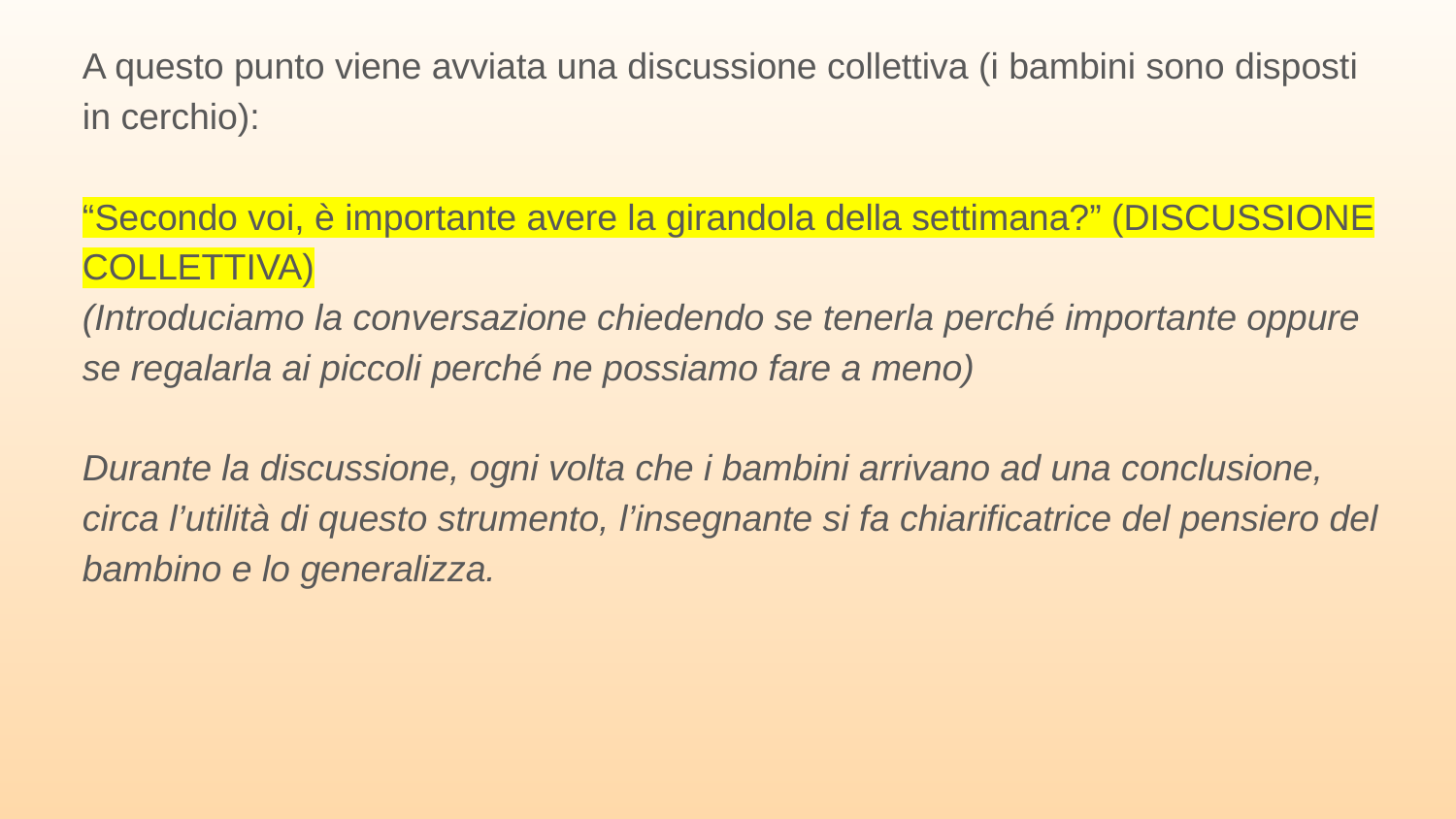

A questo punto viene avviata una discussione collettiva (i bambini sono disposti in cerchio):

“Secondo voi, è importante avere la girandola della settimana?” (DISCUSSIONE COLLETTIVA)
(Introduciamo la conversazione chiedendo se tenerla perché importante oppure se regalarla ai piccoli perché ne possiamo fare a meno)

Durante la discussione, ogni volta che i bambini arrivano ad una conclusione, circa l’utilità di questo strumento, l’insegnante si fa chiarificatrice del pensiero del bambino e lo generalizza.